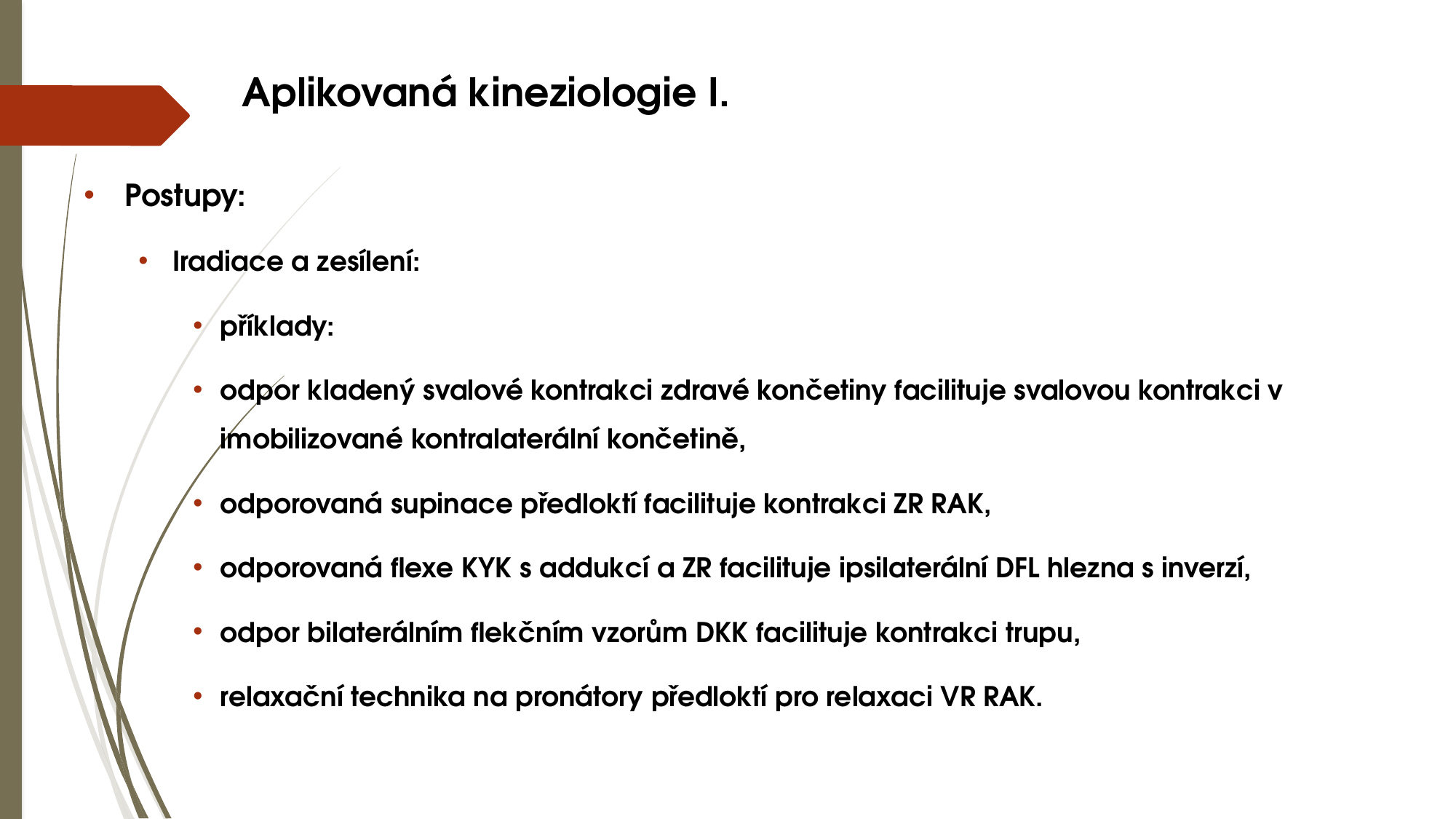

# Aplikovaná kineziologie I.
Postupy:
Iradiace a zesílení:
příklady:
odpor kladený svalové kontrakci zdravé končetiny facilituje svalovou kontrakci v imobilizované kontralaterální končetině,
odporovaná supinace předloktí facilituje kontrakci ZR RAK,
odporovaná flexe KYK s addukcí a ZR facilituje ipsilaterální DFL hlezna s inverzí,
odpor bilaterálním flekčním vzorům DKK facilituje kontrakci trupu,
relaxační technika na pronátory předloktí pro relaxaci VR RAK.